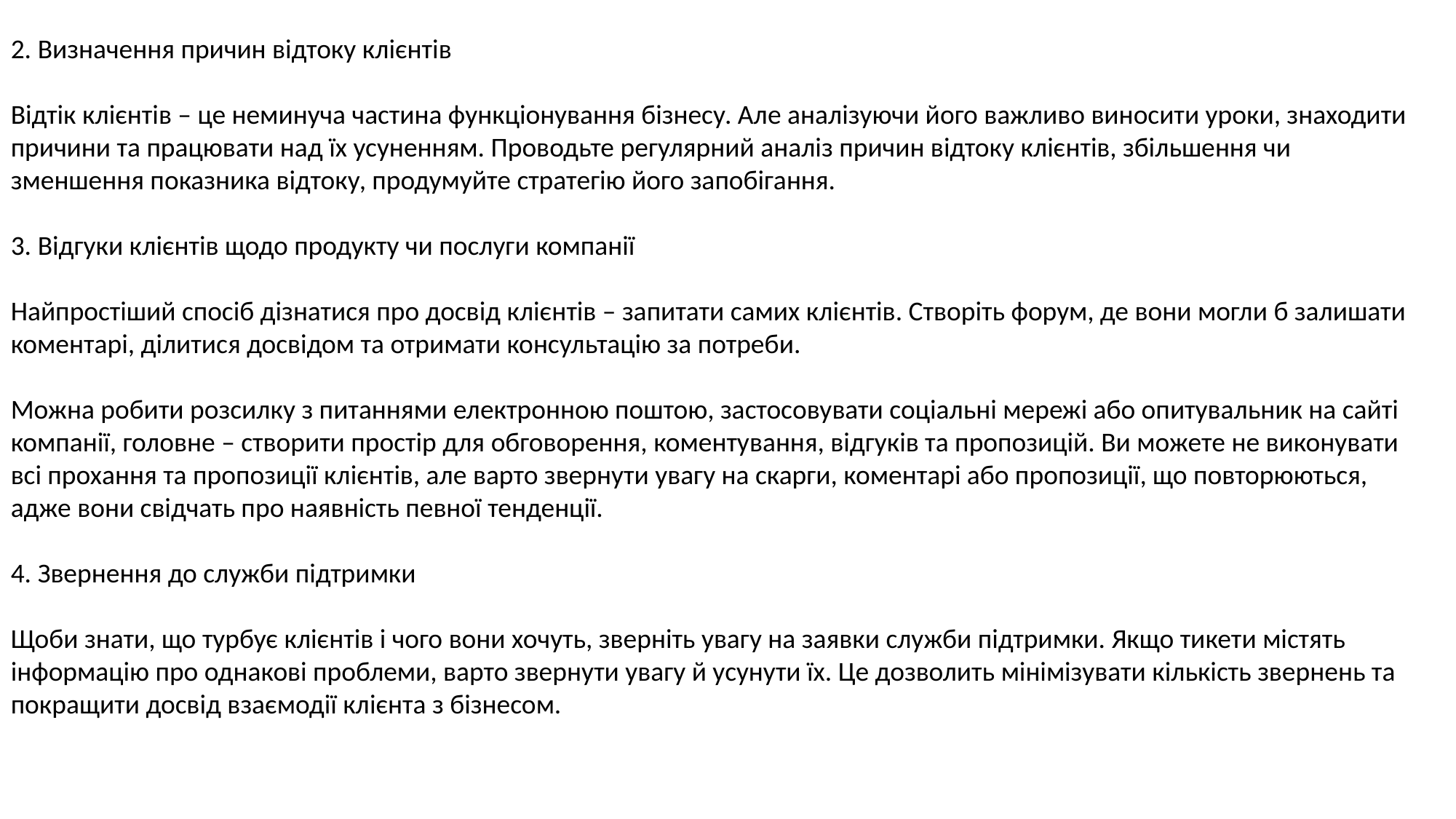

2. Визначення причин відтоку клієнтів

Відтік клієнтів – це неминуча частина функціонування бізнесу. Але аналізуючи його важливо виносити уроки, знаходити причини та працювати над їх усуненням. Проводьте регулярний аналіз причин відтоку клієнтів, збільшення чи зменшення показника відтоку, продумуйте стратегію його запобігання.

3. Відгуки клієнтів щодо продукту чи послуги компанії

Найпростіший спосіб дізнатися про досвід клієнтів – запитати самих клієнтів. Створіть форум, де вони могли б залишати коментарі, ділитися досвідом та отримати консультацію за потреби.

Можна робити розсилку з питаннями електронною поштою, застосовувати соціальні мережі або опитувальник на сайті компанії, головне – створити простір для обговорення, коментування, відгуків та пропозицій. Ви можете не виконувати всі прохання та пропозиції клієнтів, але варто звернути увагу на скарги, коментарі або пропозиції, що повторюються, адже вони свідчать про наявність певної тенденції.

4. Звернення до служби підтримки

Щоби знати, що турбує клієнтів і чого вони хочуть, зверніть увагу на заявки служби підтримки. Якщо тикети містять інформацію про однакові проблеми, варто звернути увагу й усунути їх. Це дозволить мінімізувати кількість звернень та покращити досвід взаємодії клієнта з бізнесом.